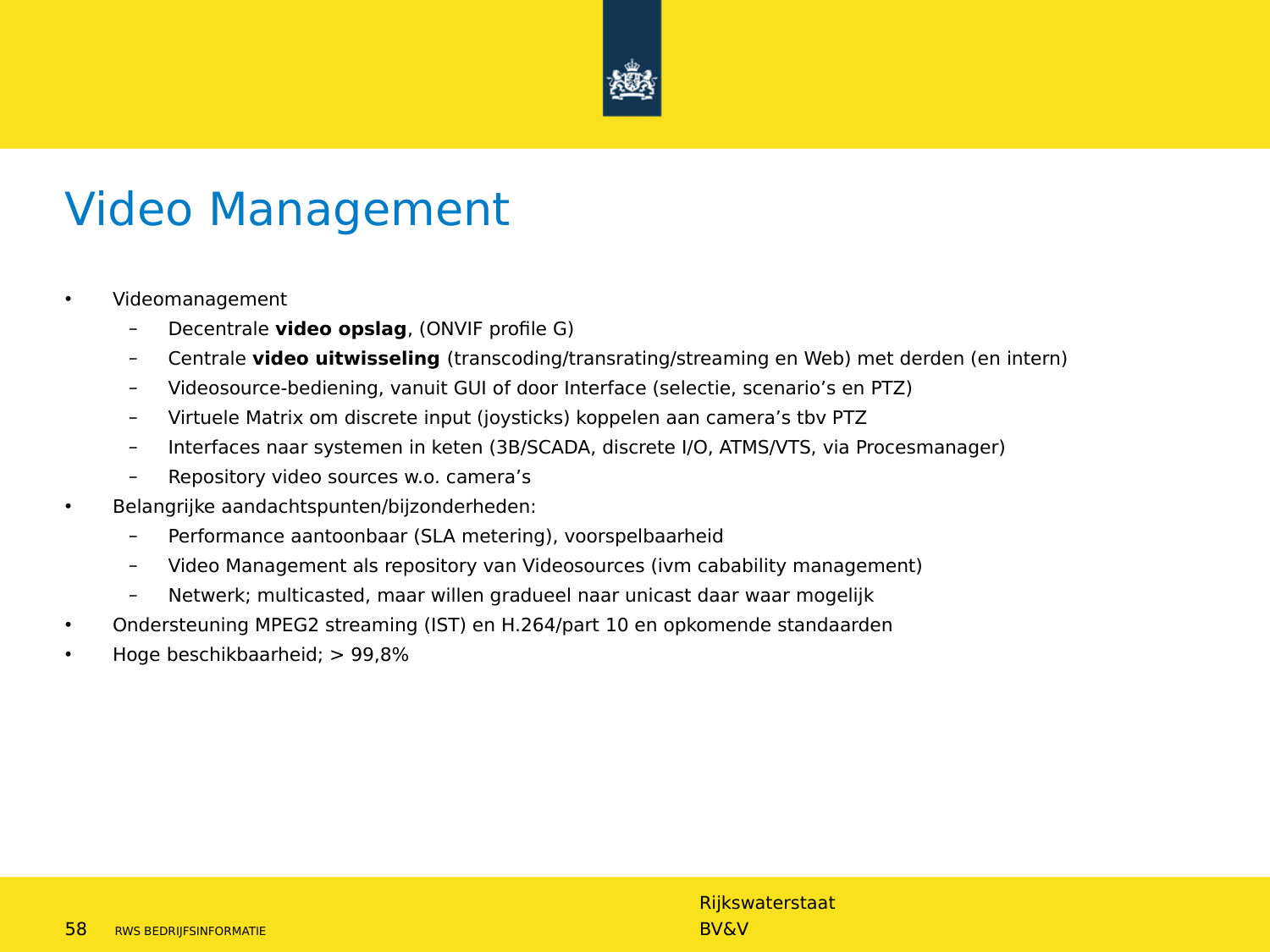

# Video Management
Videomanagement
Decentrale video opslag, (ONVIF profile G)
Centrale video uitwisseling (transcoding/transrating/streaming en Web) met derden (en intern)
Videosource-bediening, vanuit GUI of door Interface (selectie, scenario’s en PTZ)
Virtuele Matrix om discrete input (joysticks) koppelen aan camera’s tbv PTZ
Interfaces naar systemen in keten (3B/SCADA, discrete I/O, ATMS/VTS, via Procesmanager)
Repository video sources w.o. camera’s
Belangrijke aandachtspunten/bijzonderheden:
Performance aantoonbaar (SLA metering), voorspelbaarheid
Video Management als repository van Videosources (ivm cabability management)
Netwerk; multicasted, maar willen gradueel naar unicast daar waar mogelijk
Ondersteuning MPEG2 streaming (IST) en H.264/part 10 en opkomende standaarden
Hoge beschikbaarheid; > 99,8%